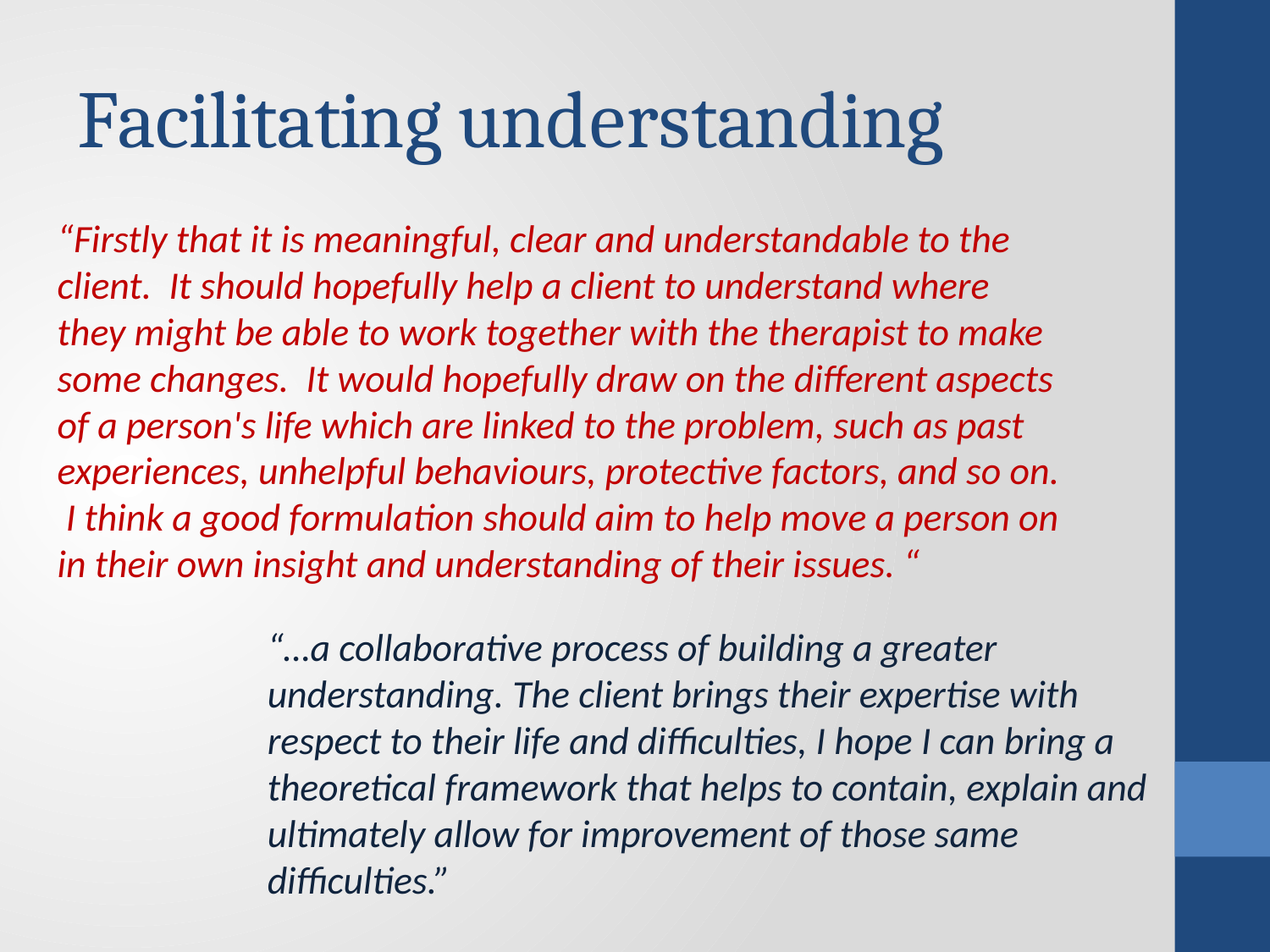

# Facilitating understanding
“Firstly that it is meaningful, clear and understandable to the client.  It should hopefully help a client to understand where they might be able to work together with the therapist to make some changes.  It would hopefully draw on the different aspects of a person's life which are linked to the problem, such as past experiences, unhelpful behaviours, protective factors, and so on.  I think a good formulation should aim to help move a person on in their own insight and understanding of their issues. “
“…a collaborative process of building a greater understanding. The client brings their expertise with respect to their life and difficulties, I hope I can bring a theoretical framework that helps to contain, explain and ultimately allow for improvement of those same difficulties.”